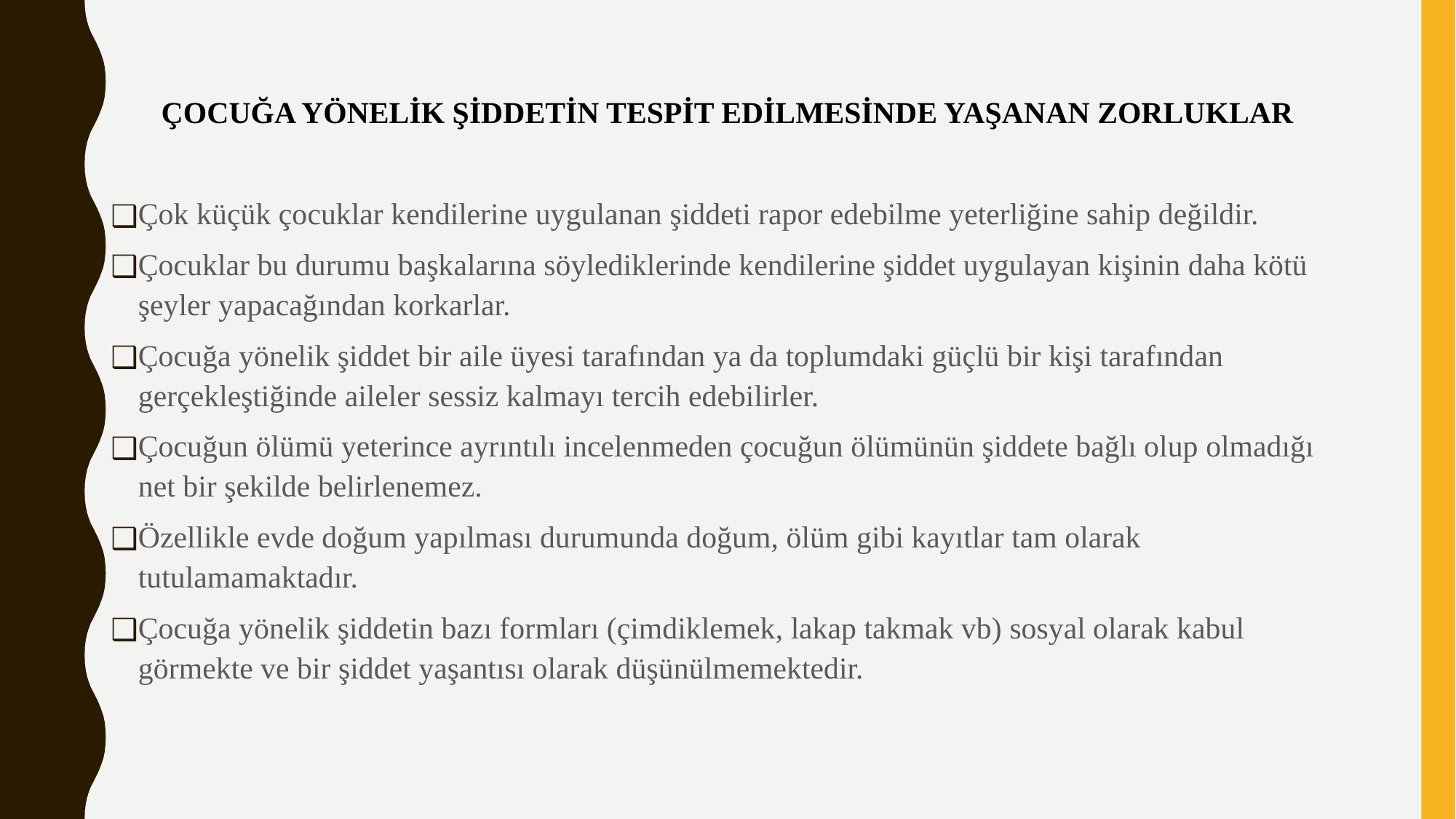

ÇOCUĞA YÖNELİK ŞİDDETİN TESPİT EDİLMESİNDE YAŞANAN ZORLUKLAR

Çok küçük çocuklar kendilerine uygulanan şiddeti rapor edebilme yeterliğine sahip değildir.
Çocuklar bu durumu başkalarına söylediklerinde kendilerine şiddet uygulayan kişinin daha kötü şeyler yapacağından korkarlar.
Çocuğa yönelik şiddet bir aile üyesi tarafından ya da toplumdaki güçlü bir kişi tarafından gerçekleştiğinde aileler sessiz kalmayı tercih edebilirler.
Çocuğun ölümü yeterince ayrıntılı incelenmeden çocuğun ölümünün şiddete bağlı olup olmadığı net bir şekilde belirlenemez.
Özellikle evde doğum yapılması durumunda doğum, ölüm gibi kayıtlar tam olarak tutulamamaktadır.
Çocuğa yönelik şiddetin bazı formları (çimdiklemek, lakap takmak vb) sosyal olarak kabul görmekte ve bir şiddet yaşantısı olarak düşünülmemektedir.